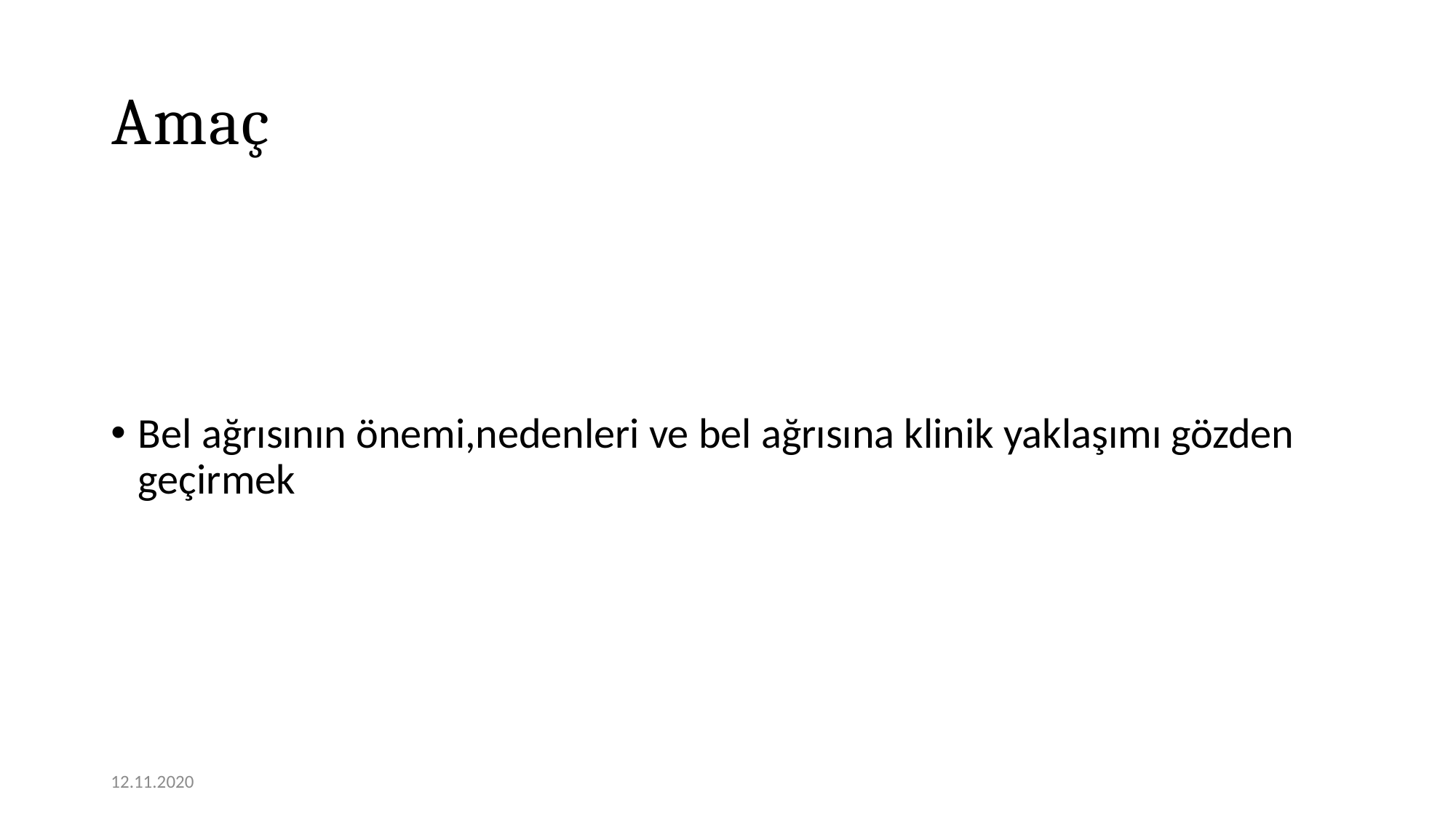

# Amaç

Bel ağrısının önemi,nedenleri ve bel ağrısına klinik yaklaşımı gözden geçirmek
12.11.2020